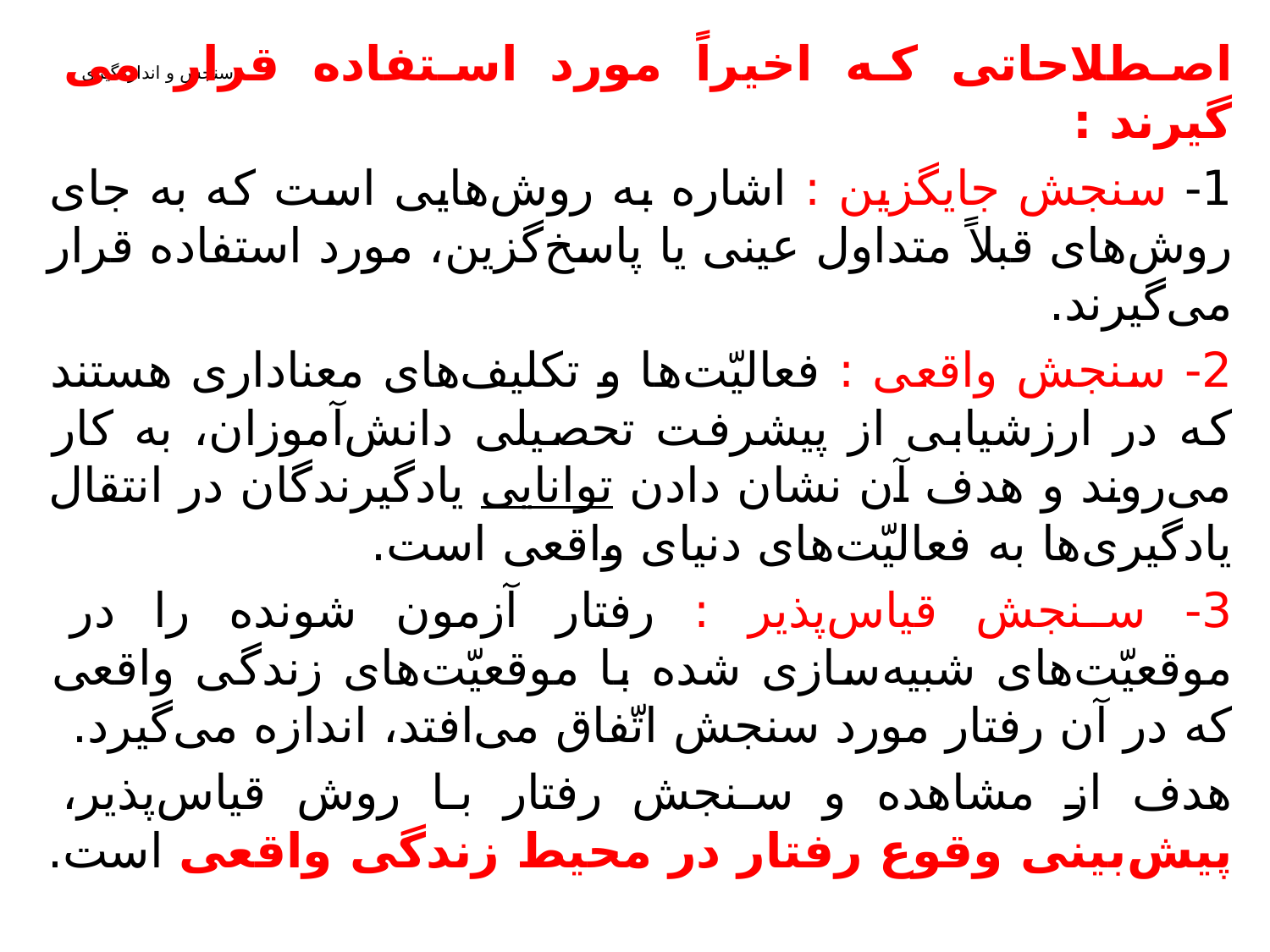

اصطلاحاتی که اخیراً مورد استفاده قرار می گیرند :
1- سنجش جایگزین : اشاره به روش‌هایی است که به جای روش‌های قبلاً متداول عینی یا پاسخ‌گزین، مورد استفاده قرار می‌گیرند.
2- سنجش واقعی : فعالیّت‌ها و تکلیف‌های معناداری هستند که در ارزشیابی از پیشرفت تحصیلی دانش‌آموزان، به کار می‌روند و هدف آن نشان دادن توانایی یادگیرندگان در انتقال یادگیری‌ها به فعالیّت‌های دنیای واقعی است.
3- سنجش قیاس‌پذیر : رفتار آزمون شونده را در موقعیّت‌های شبیه‌سازی شده با موقعیّت‌های زندگی واقعی که در آن رفتار مورد سنجش اتّفاق می‌افتد، اندازه می‌گیرد.
هدف از مشاهده و سنجش رفتار با روش قیاس‌پذیر، پیش‌بینی وقوع رفتار در محیط زندگی واقعی است.

# سنجش و اندازه‌گیری